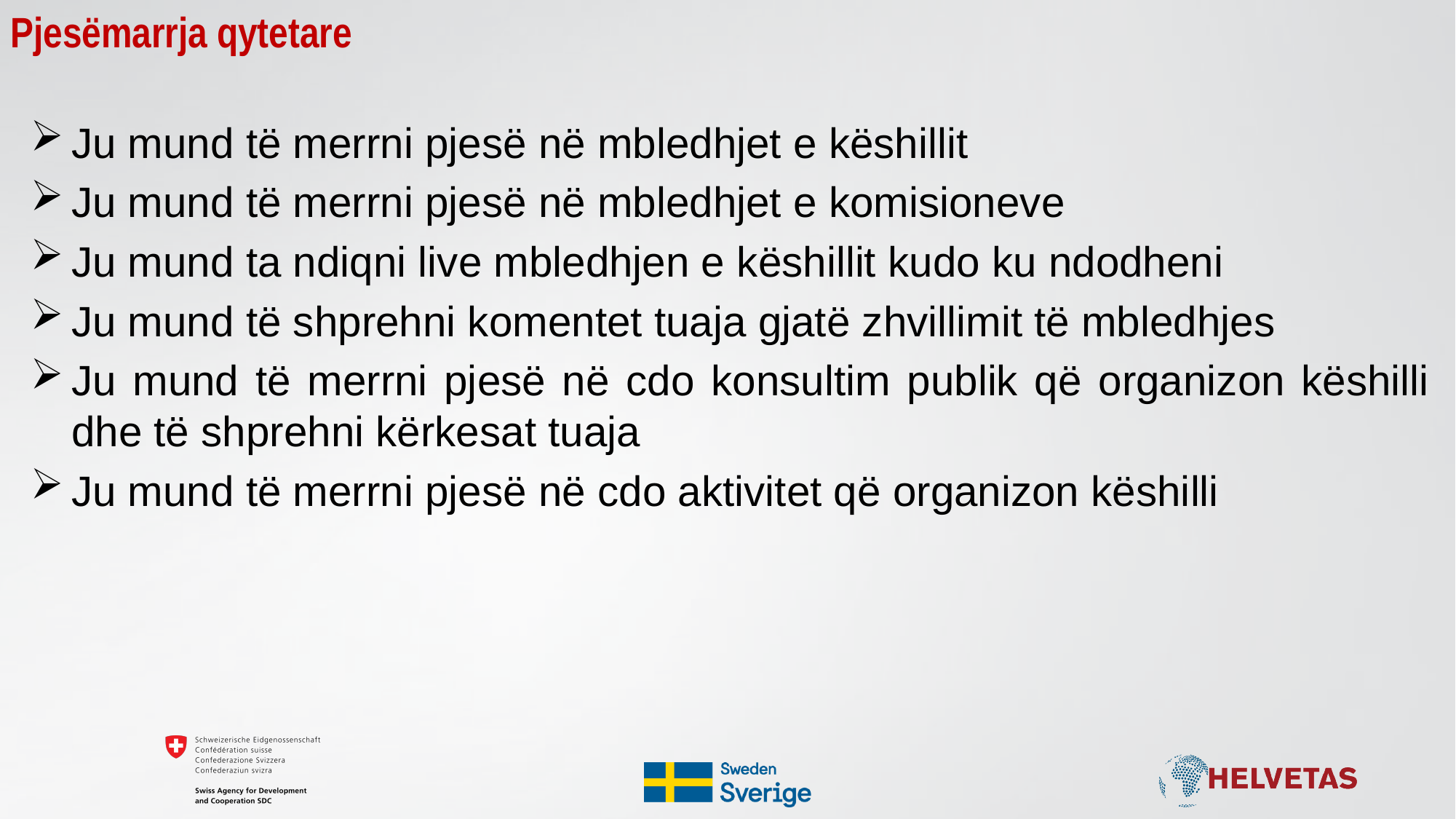

# Pjesëmarrja qytetare
Ju mund të merrni pjesë në mbledhjet e këshillit
Ju mund të merrni pjesë në mbledhjet e komisioneve
Ju mund ta ndiqni live mbledhjen e këshillit kudo ku ndodheni
Ju mund të shprehni komentet tuaja gjatë zhvillimit të mbledhjes
Ju mund të merrni pjesë në cdo konsultim publik që organizon këshilli dhe të shprehni kërkesat tuaja
Ju mund të merrni pjesë në cdo aktivitet që organizon këshilli